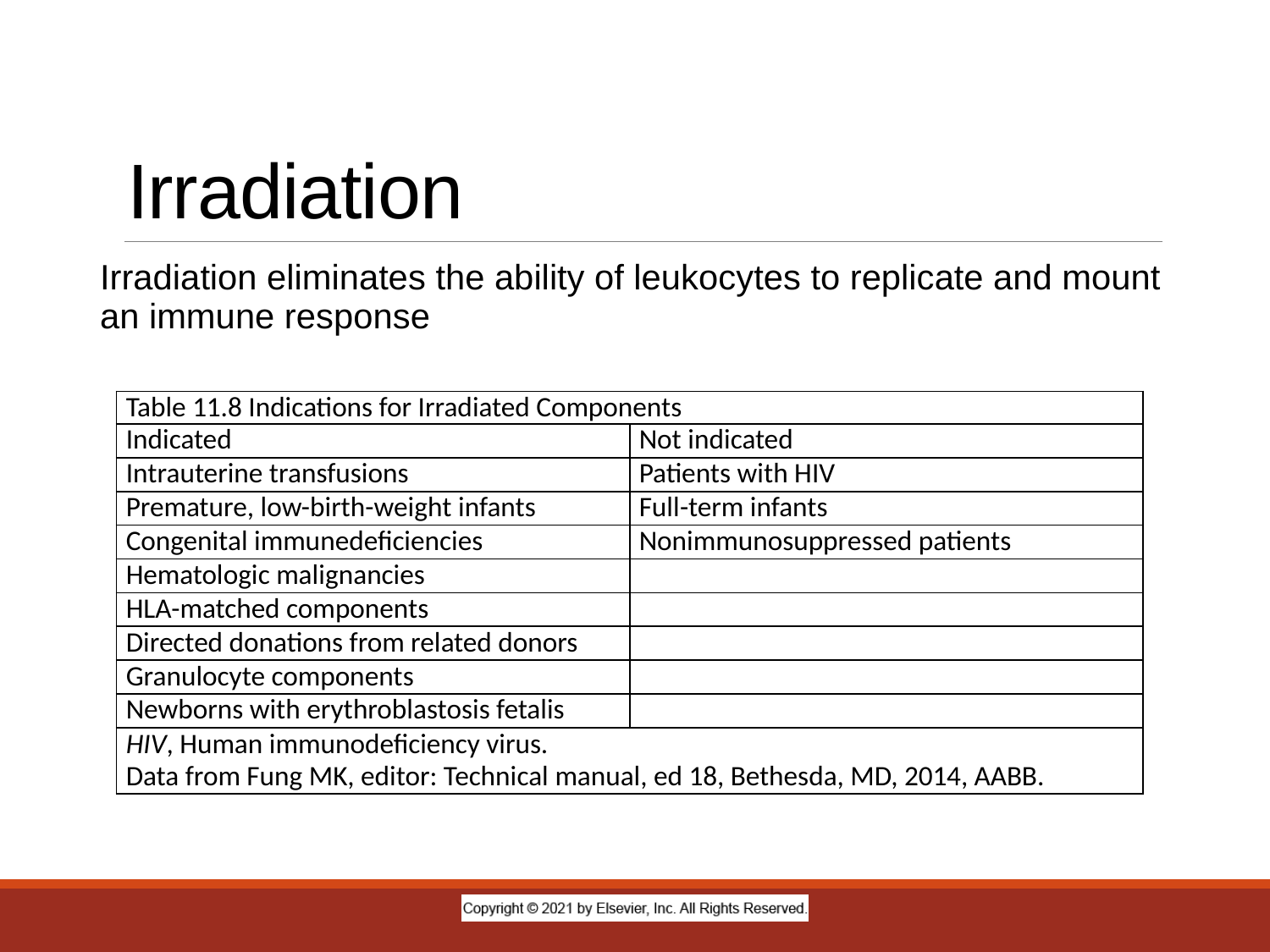

# Irradiation
Irradiation eliminates the ability of leukocytes to replicate and mount an immune response
| Table 11.8 Indications for Irradiated Components |  |
| --- | --- |
| Indicated | Not indicated |
| Intrauterine transfusions | Patients with HIV |
| Premature, low-birth-weight infants | Full-term infants |
| Congenital immunedeficiencies | Nonimmunosuppressed patients |
| Hematologic malignancies |  |
| HLA-matched components |  |
| Directed donations from related donors |  |
| Granulocyte components |  |
| Newborns with erythroblastosis fetalis |  |
| HIV, Human immunodeficiency virus. Data from Fung MK, editor: Technical manual, ed 18, Bethesda, MD, 2014, AABB. |  |